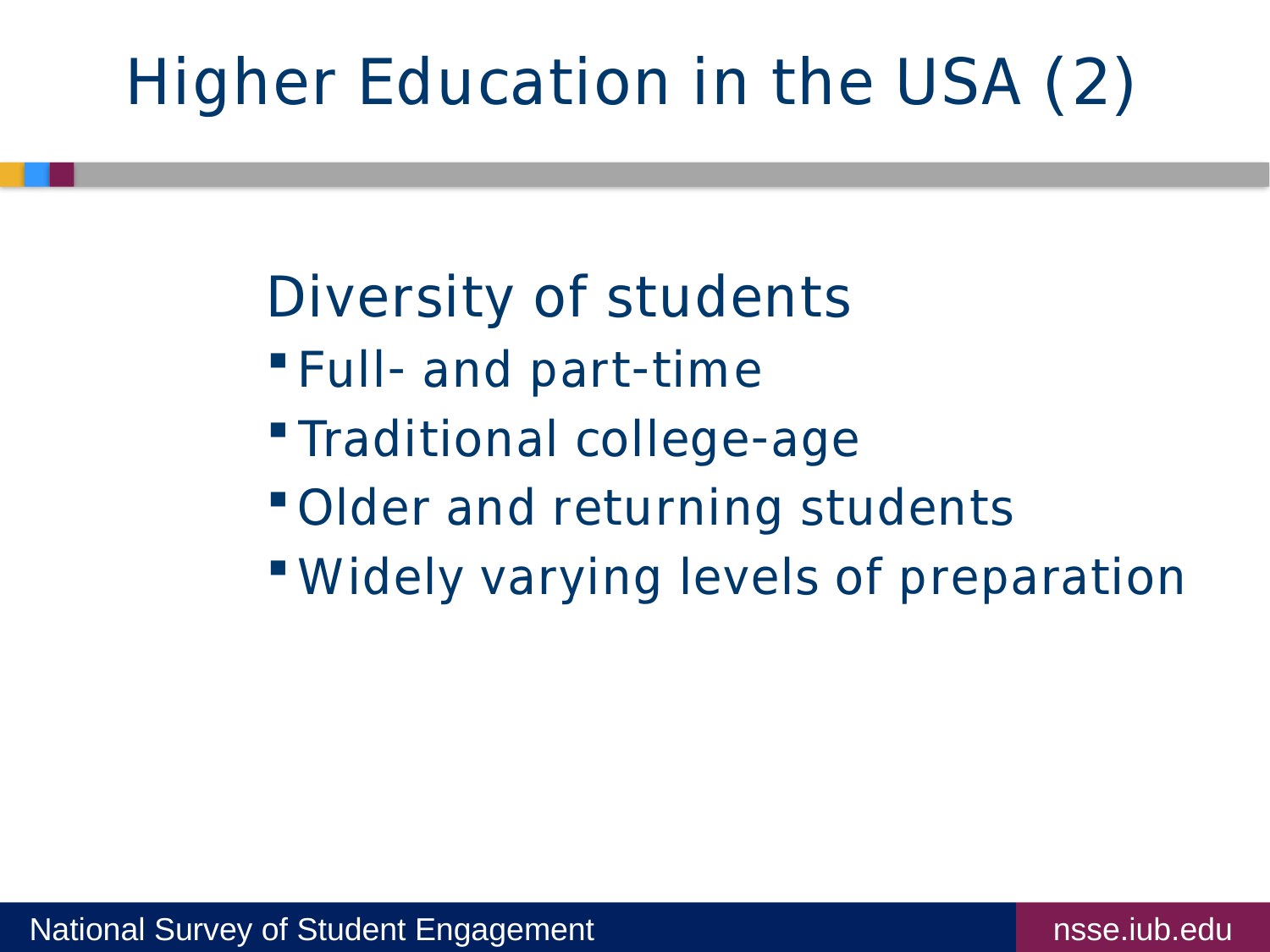

# Higher Education in the USA (2)
Diversity of students
Full- and part-time
Traditional college-age
Older and returning students
Widely varying levels of preparation